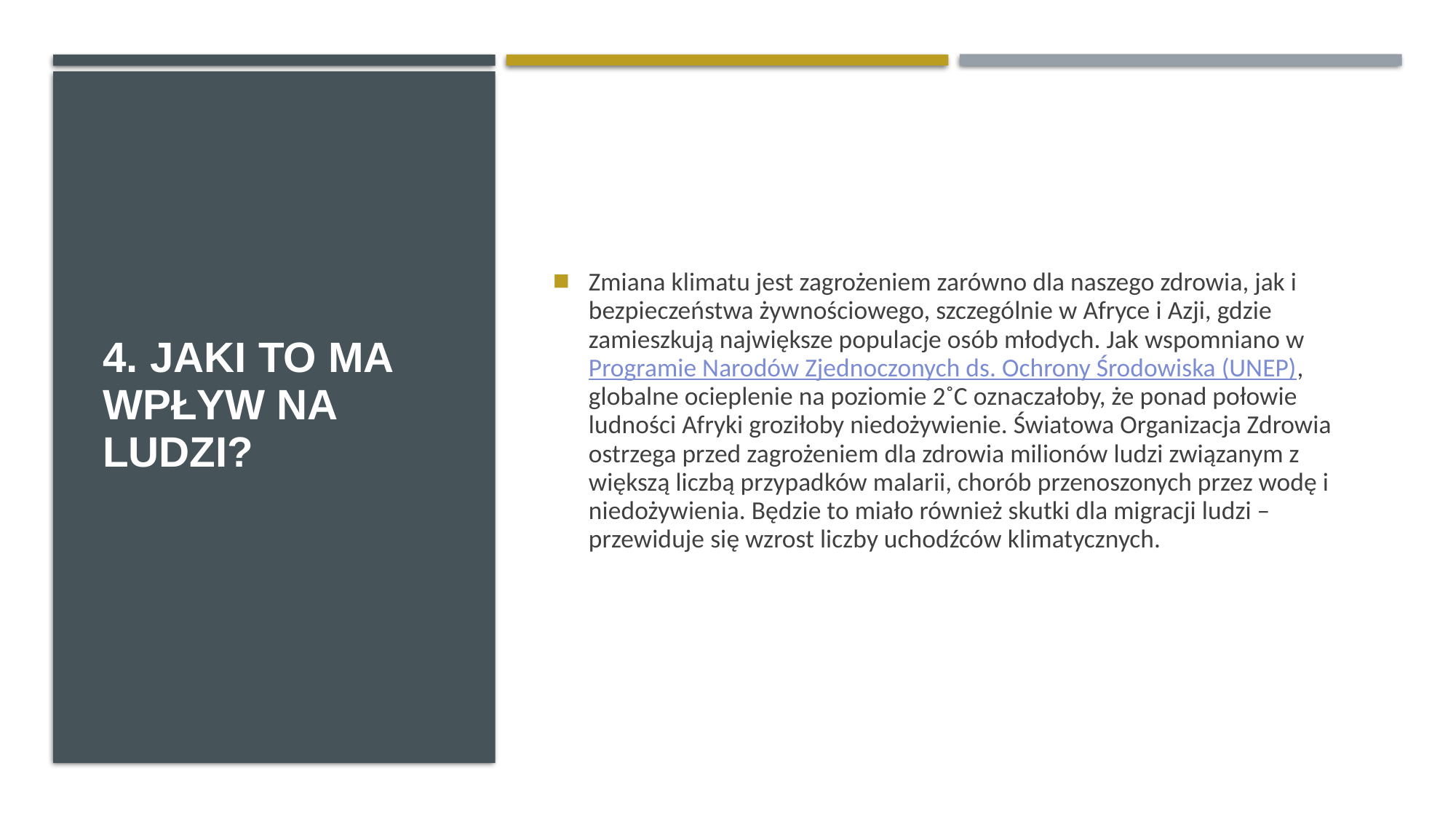

# 4. Jaki to ma wpływ na ludzi?

Zmiana klimatu jest zagrożeniem zarówno dla naszego zdrowia, jak i bezpieczeństwa żywnościowego, szczególnie w Afryce i Azji, gdzie zamieszkują największe populacje osób młodych. Jak wspomniano w Programie Narodów Zjednoczonych ds. Ochrony Środowiska (UNEP), globalne ocieplenie na poziomie 2˚C oznaczałoby, że ponad połowie ludności Afryki groziłoby niedożywienie. Światowa Organizacja Zdrowia ostrzega przed zagrożeniem dla zdrowia milionów ludzi związanym z większą liczbą przypadków malarii, chorób przenoszonych przez wodę i niedożywienia. Będzie to miało również skutki dla migracji ludzi – przewiduje się wzrost liczby uchodźców klimatycznych.